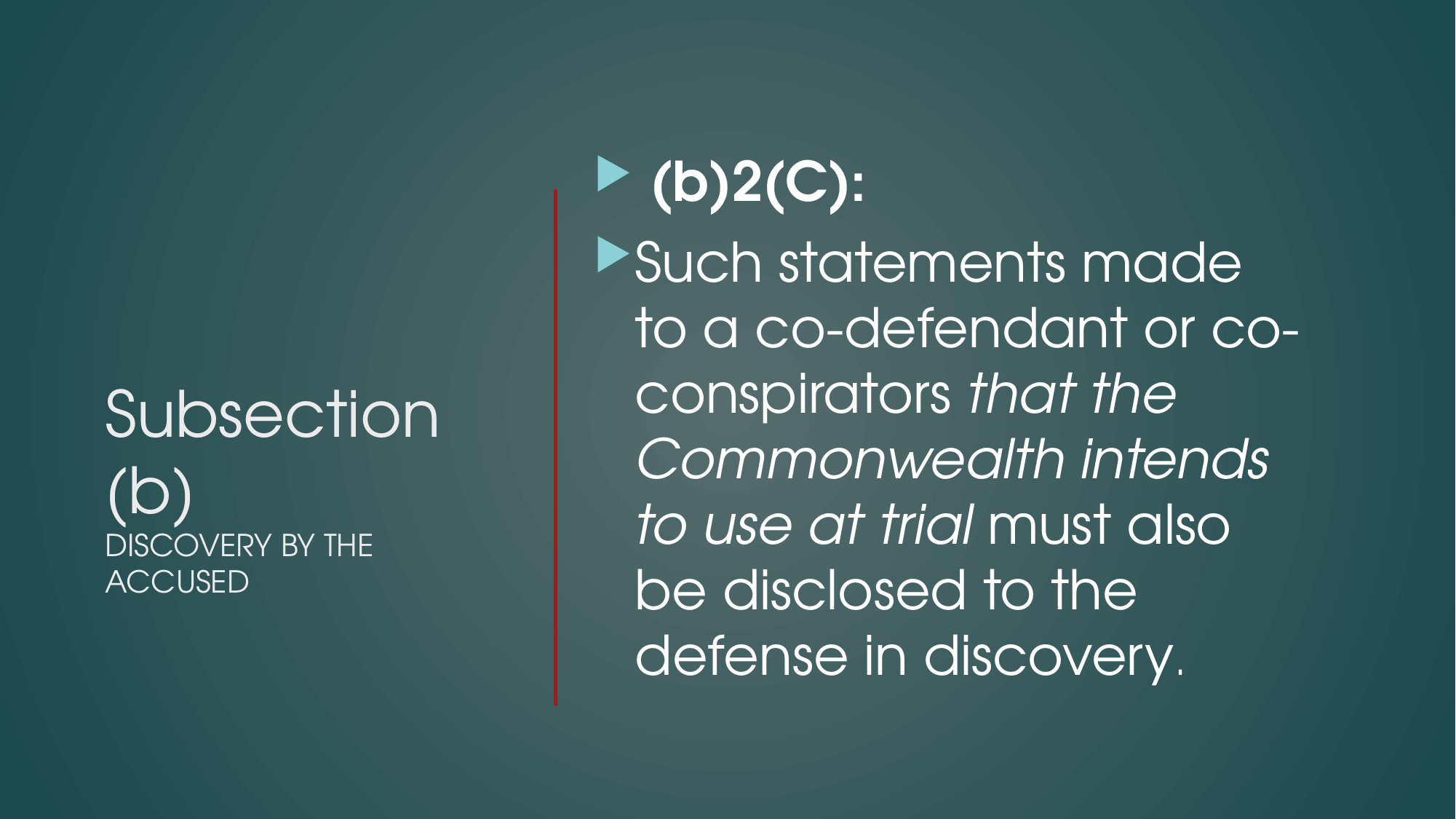

(b)2(C):
Such statements made to a co-defendant or co-conspirators that the Commonwealth intends to use at trial must also be disclosed to the defense in discovery.
# Subsection (b) DISCOVERY BY THE ACCUSED